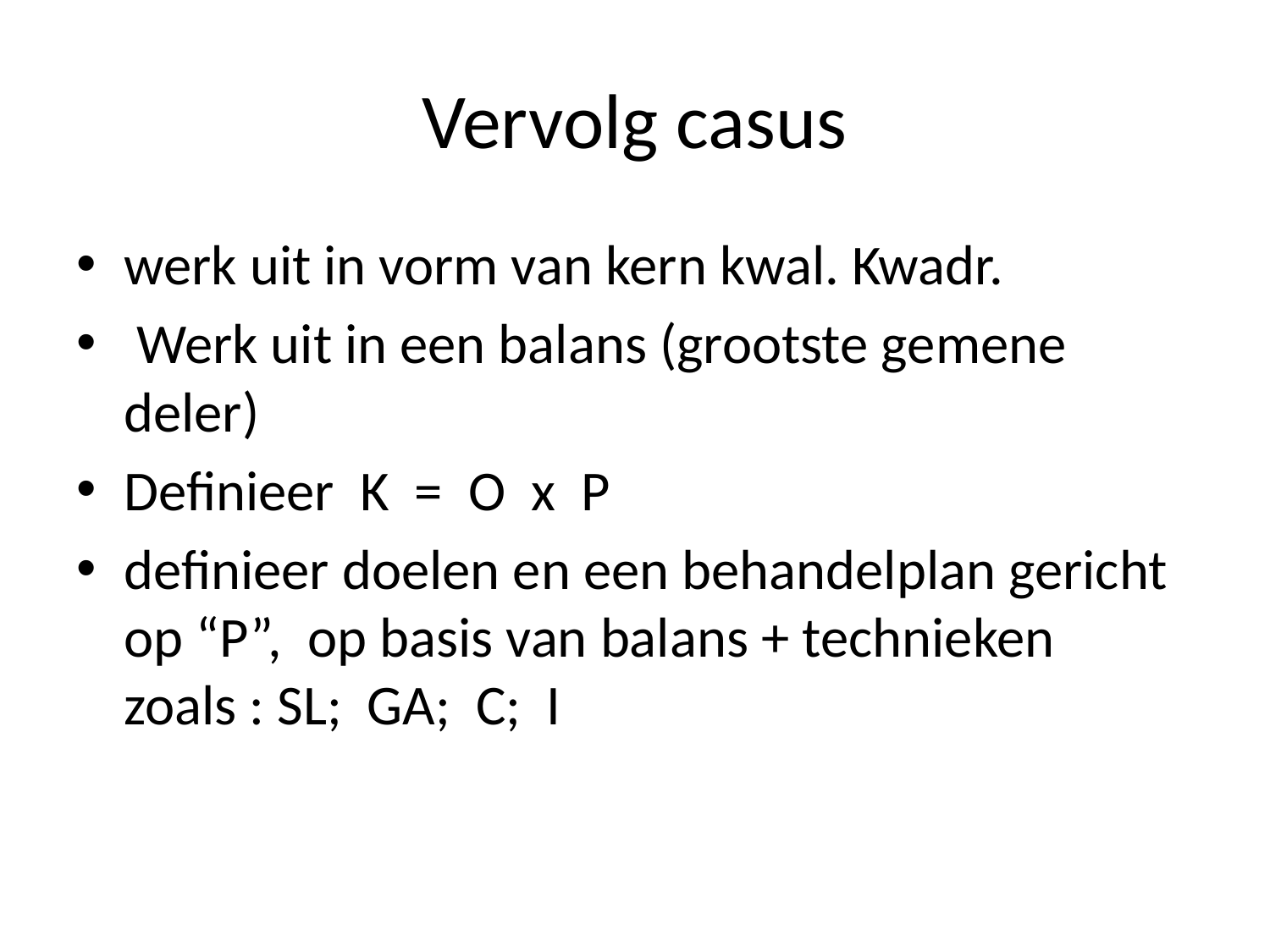

# Vervolg casus
werk uit in vorm van kern kwal. Kwadr.
 Werk uit in een balans (grootste gemene deler)
Definieer  K  =  O  x  P
definieer doelen en een behandelplan gericht op “P”,  op basis van balans + technieken zoals : SL;  GA;  C;  I